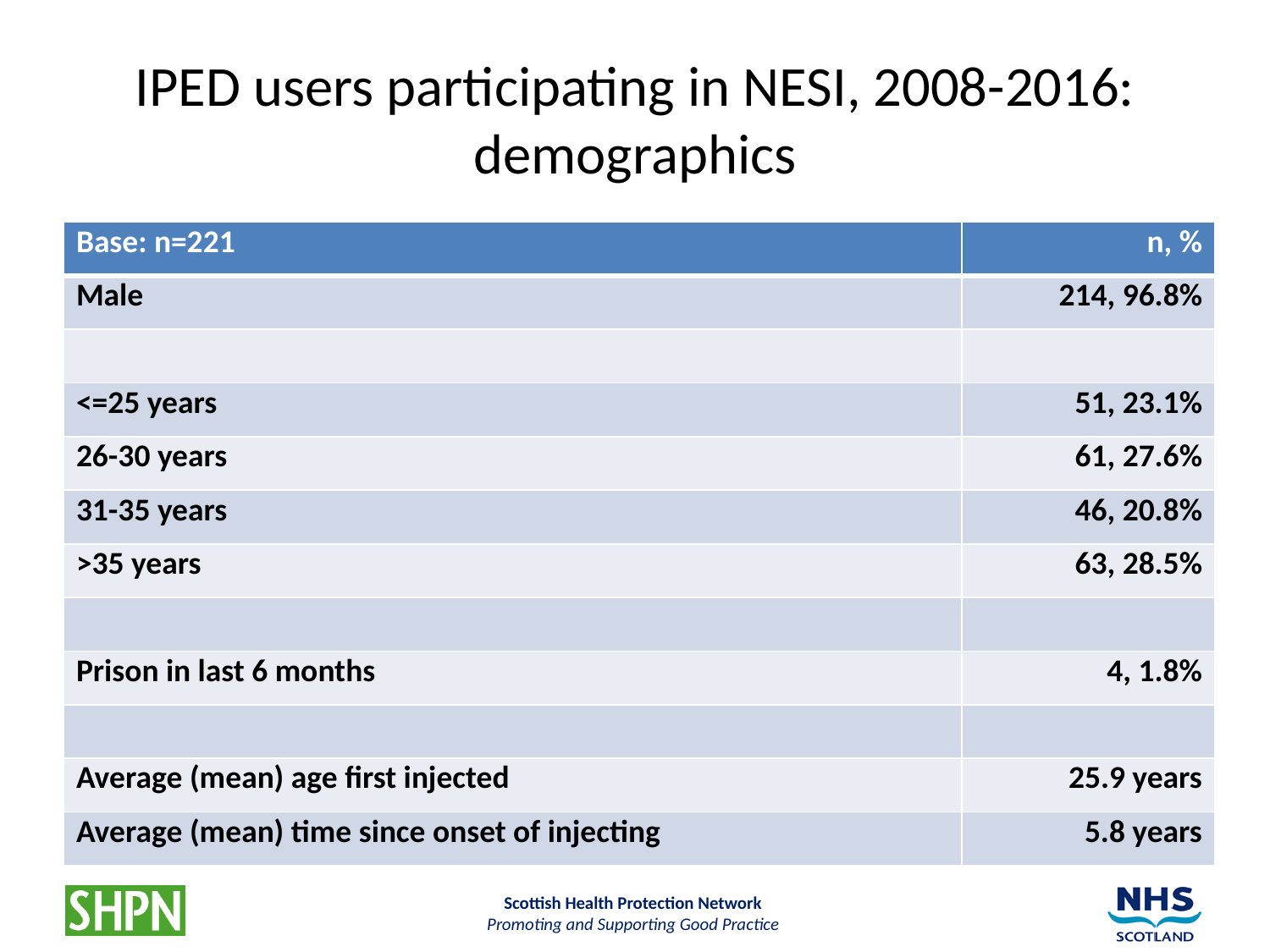

# IPED users participating in NESI, 2008-2016: demographics
| Base: n=221 | n, % |
| --- | --- |
| Male | 214, 96.8% |
|  |  |
| <=25 years | 51, 23.1% |
| 26-30 years | 61, 27.6% |
| 31-35 years | 46, 20.8% |
| >35 years | 63, 28.5% |
|  |  |
| Prison in last 6 months | 4, 1.8% |
|  |  |
| Average (mean) age first injected | 25.9 years |
| Average (mean) time since onset of injecting | 5.8 years |